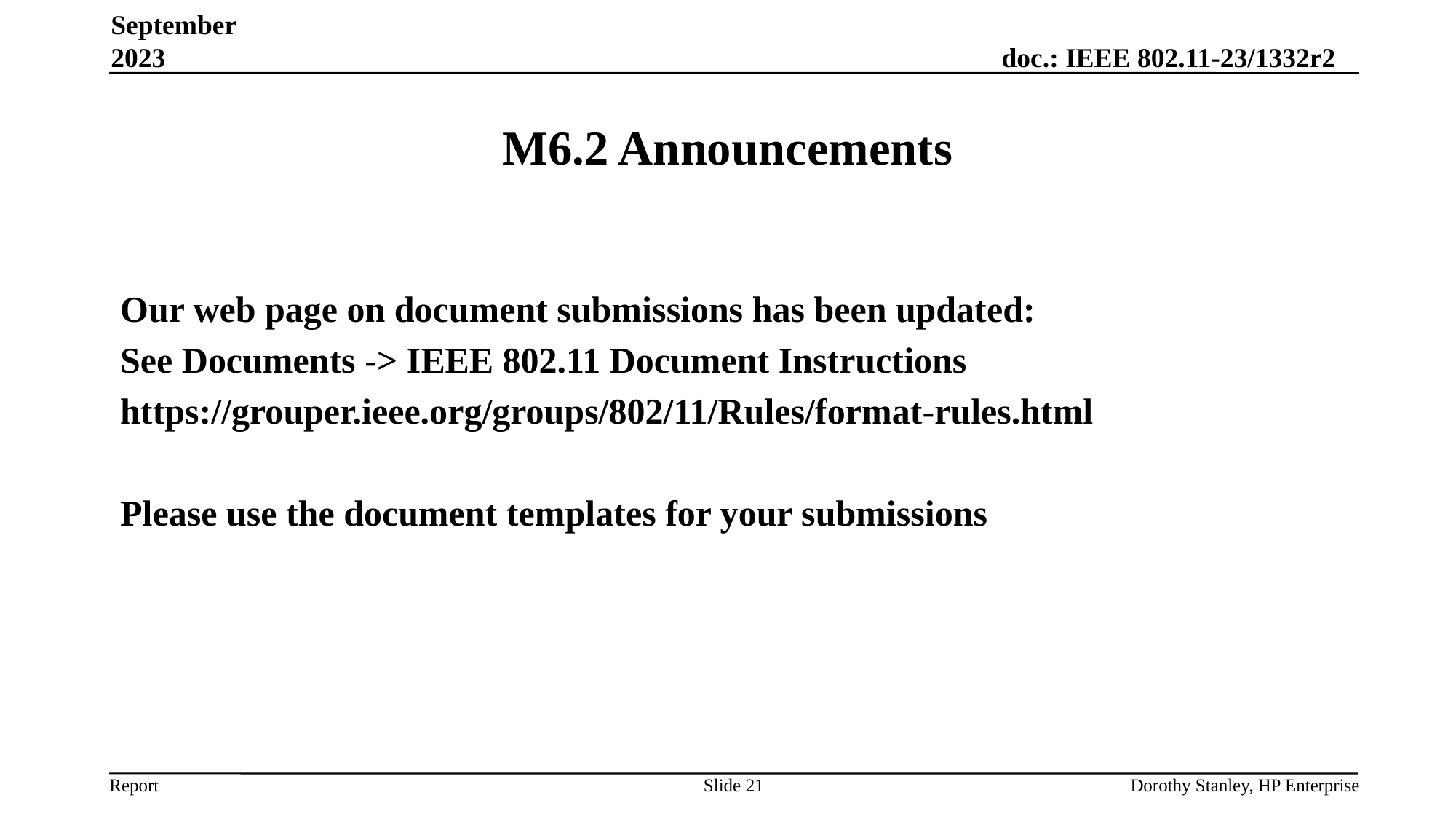

September 2023
# M6.2 Announcements
Our web page on document submissions has been updated:
See Documents -> IEEE 802.11 Document Instructions
https://grouper.ieee.org/groups/802/11/Rules/format-rules.html

Please use the document templates for your submissions
Slide 21
Dorothy Stanley, HP Enterprise